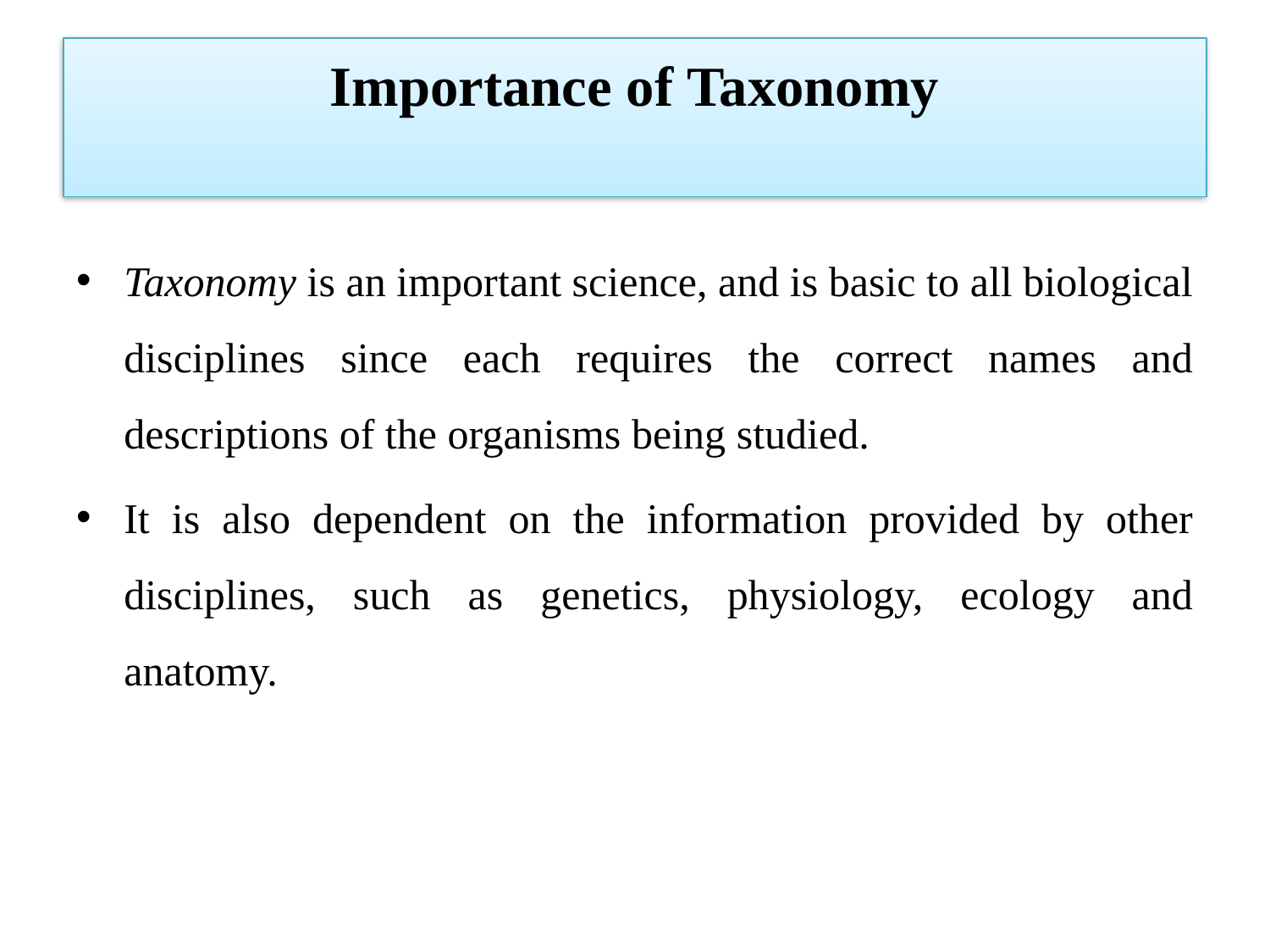

# Importance of Taxonomy
Taxonomy is an important science, and is basic to all biological disciplines since each requires the correct names and descriptions of the organisms being studied.
It is also dependent on the information provided by other disciplines, such as genetics, physiology, ecology and anatomy.